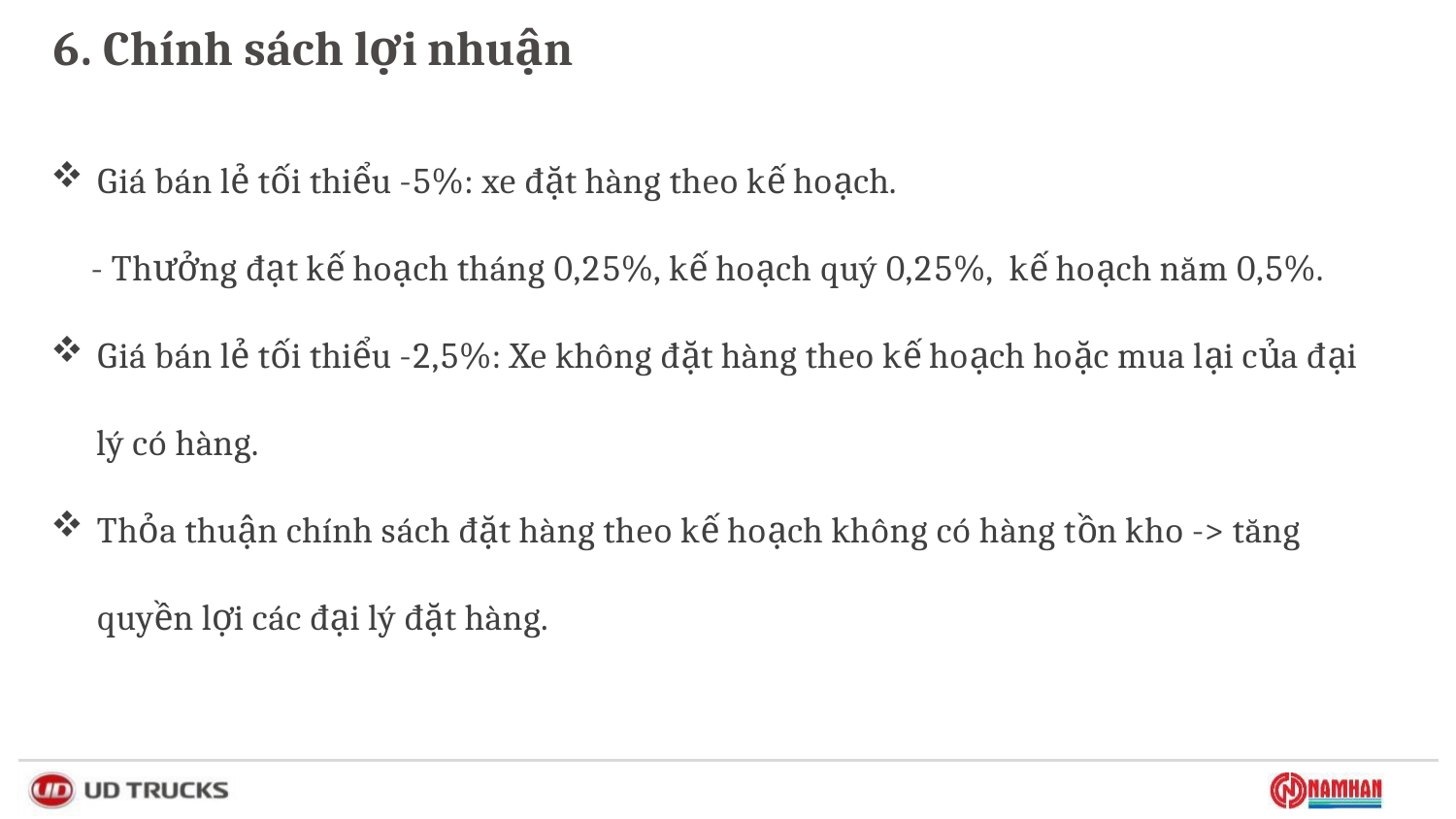

# 6. Chính sách lợi nhuận
Giá bán lẻ tối thiểu -5%: xe đặt hàng theo kế hoạch.
     - Thưởng đạt kế hoạch tháng 0,25%, kế hoạch quý 0,25%,  kế hoạch năm 0,5%.
Giá bán lẻ tối thiểu -2,5%: Xe không đặt hàng theo kế hoạch hoặc mua lại của đại lý có hàng.
Thỏa thuận chính sách đặt hàng theo kế hoạch không có hàng tồn kho -> tăng quyền lợi các đại lý đặt hàng.